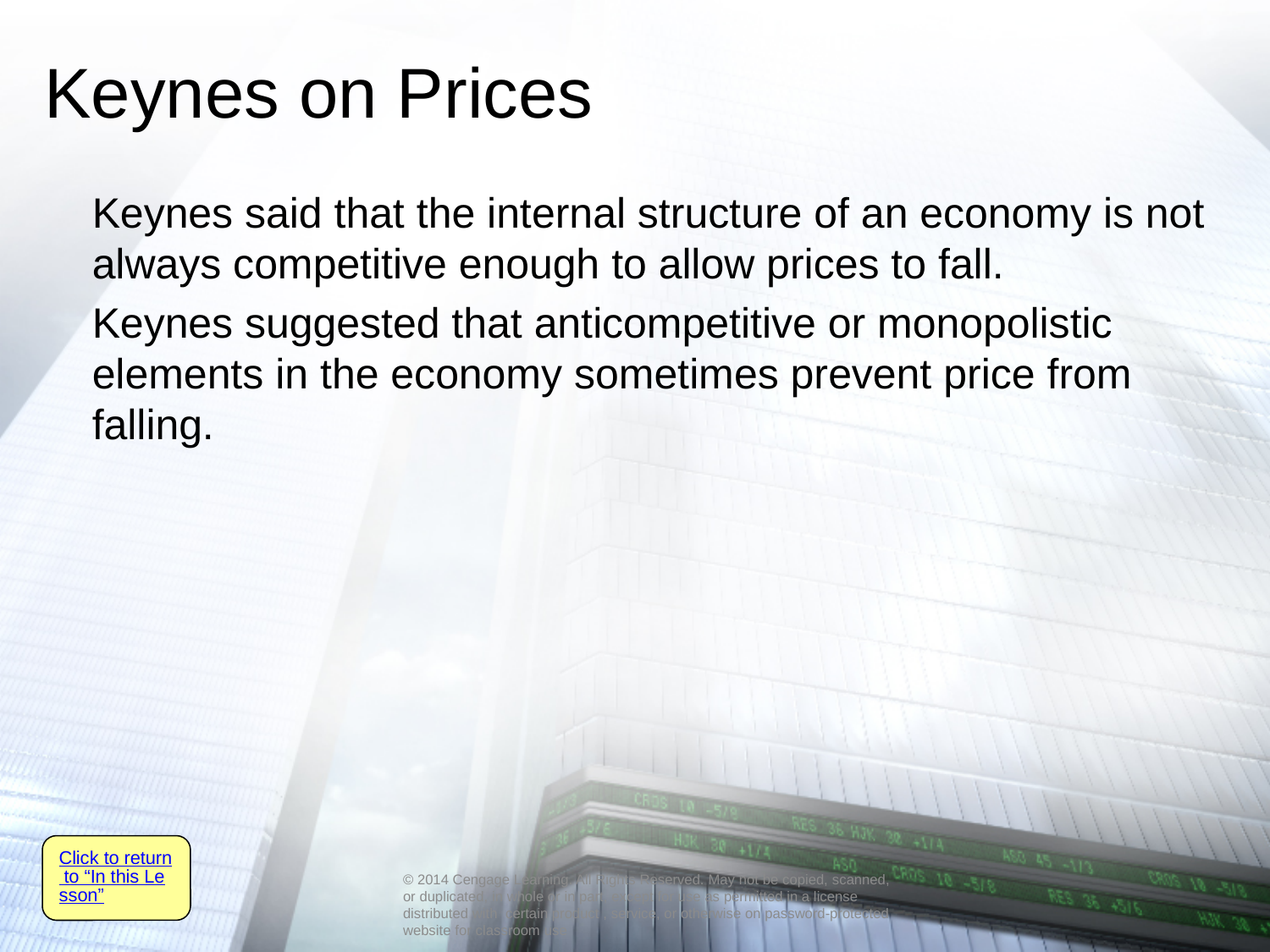

# Keynes on Prices
	Keynes said that the internal structure of an economy is not always competitive enough to allow prices to fall.
	Keynes suggested that anticompetitive or monopolistic elements in the economy sometimes prevent price from falling.
Click to return to “In this Lesson”